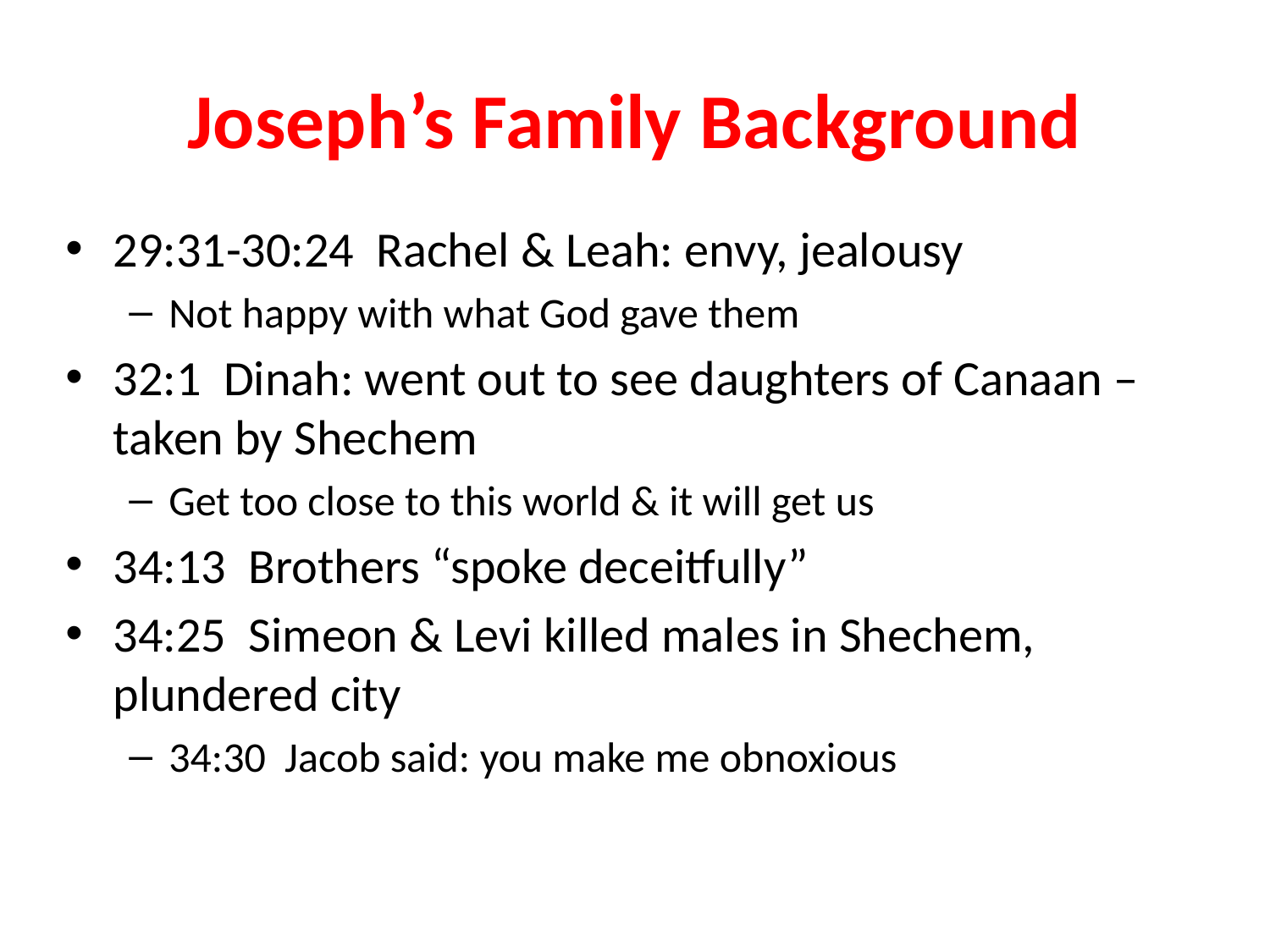

# Joseph’s Family Background
29:31-30:24  Rachel & Leah: envy, jealousy
Not happy with what God gave them
32:1  Dinah: went out to see daughters of Canaan – taken by Shechem
Get too close to this world & it will get us
34:13  Brothers “spoke deceitfully”
34:25  Simeon & Levi killed males in Shechem, plundered city
34:30  Jacob said: you make me obnoxious